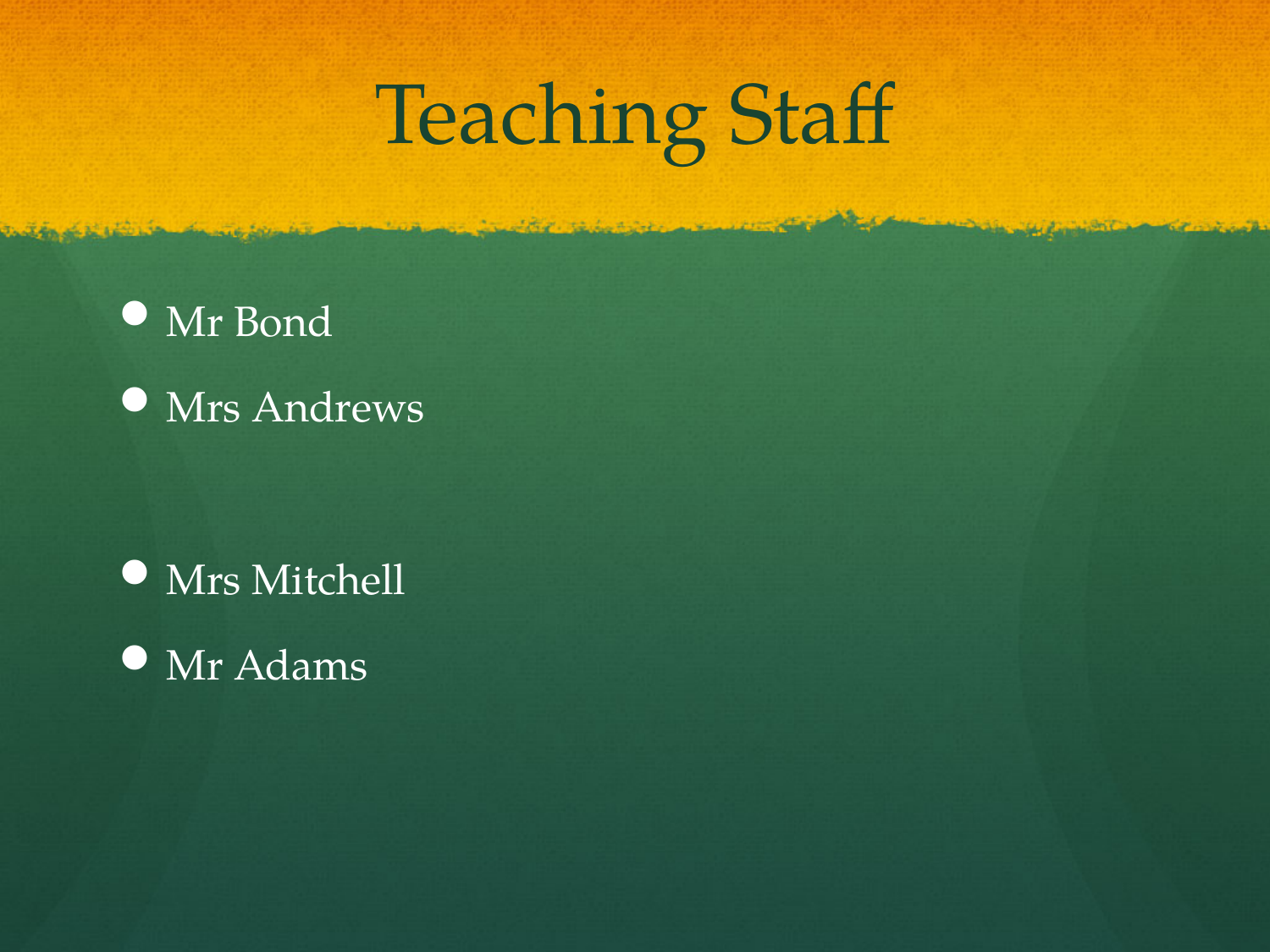

# Teaching Staff
Mr Bond
Mrs Andrews

Mrs Mitchell
Mr Adams